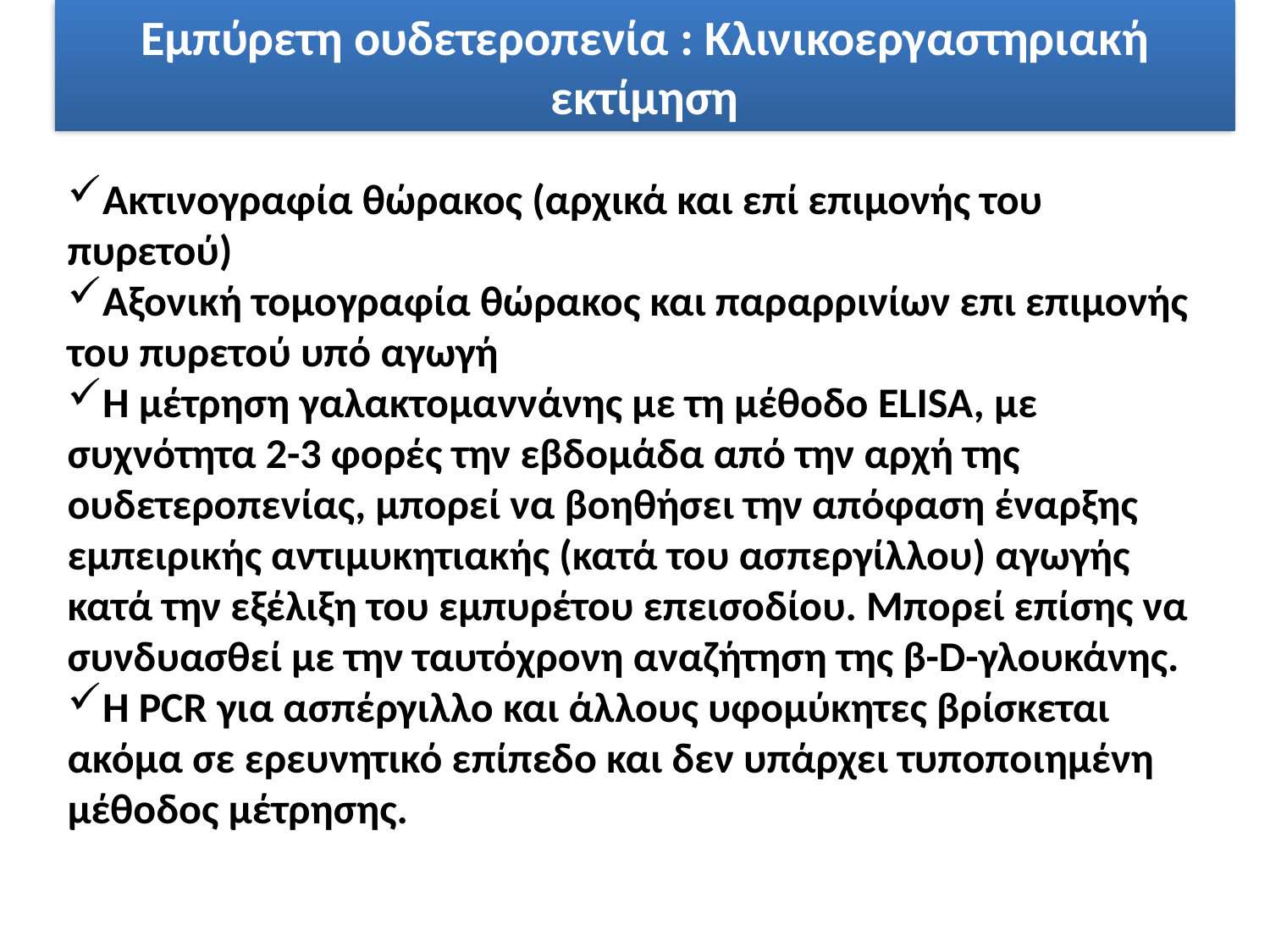

Εμπύρετη ουδετεροπενία : Κλινικοεργαστηριακή εκτίμηση
Ακτινογραφία θώρακος (αρχικά και επί επιμονής του πυρετού)
Αξονική τομογραφία θώρακος και παραρρινίων επι επιμονής του πυρετού υπό αγωγή
Η μέτρηση γαλακτομαννάνης με τη μέθοδο ELISA, με συχνότητα 2-3 φορές την εβδομάδα από την αρχή της ουδετεροπενίας, μπορεί να βοηθήσει την απόφαση έναρξης εμπειρικής αντιμυκητιακής (κατά του ασπεργίλλου) αγωγής κατά την εξέλιξη του εμπυρέτου επεισοδίου. Μπορεί επίσης να συνδυασθεί με την ταυτόχρονη αναζήτηση της β-D-γλουκάνης.
Η PCR για ασπέργιλλο και άλλους υφομύκητες βρίσκεται ακόμα σε ερευνητικό επίπεδο και δεν υπάρχει τυποποιημένη μέθοδος μέτρησης.